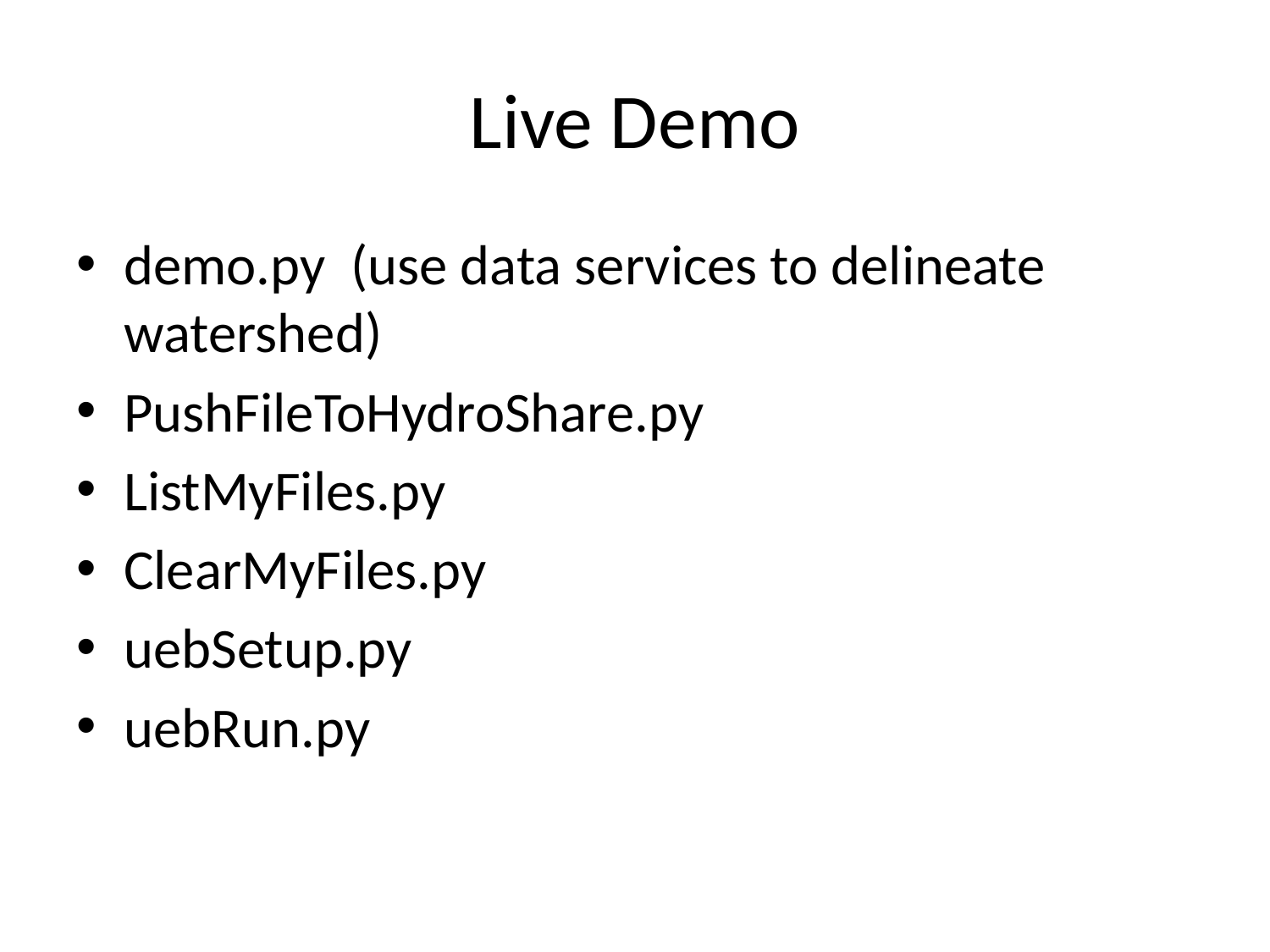

# Live Demo
demo.py  (use data services to delineate watershed)
PushFileToHydroShare.py
ListMyFiles.py
ClearMyFiles.py
uebSetup.py
uebRun.py